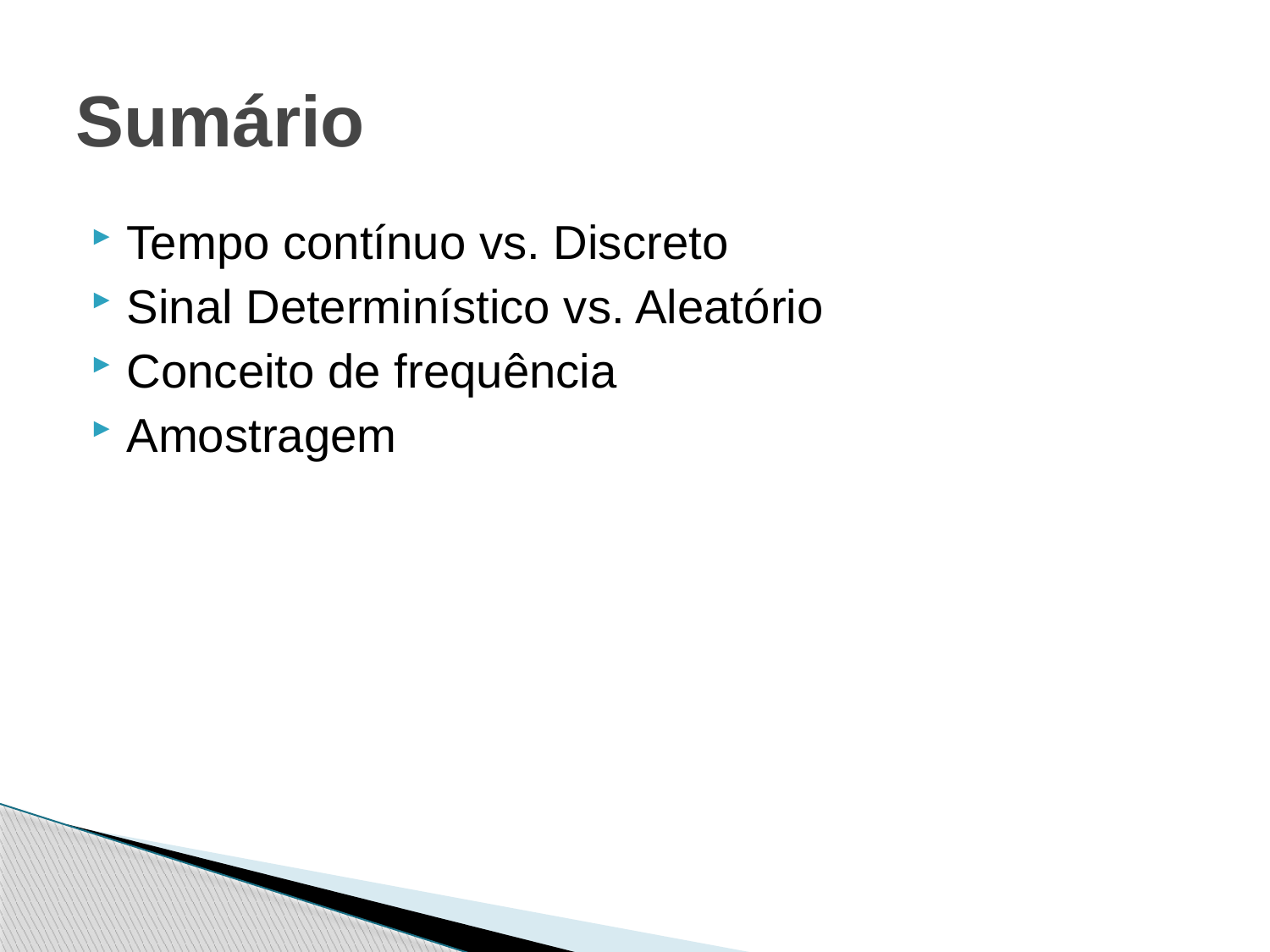

# Sumário
Tempo contínuo vs. Discreto
Sinal Determinístico vs. Aleatório
Conceito de frequência
Amostragem